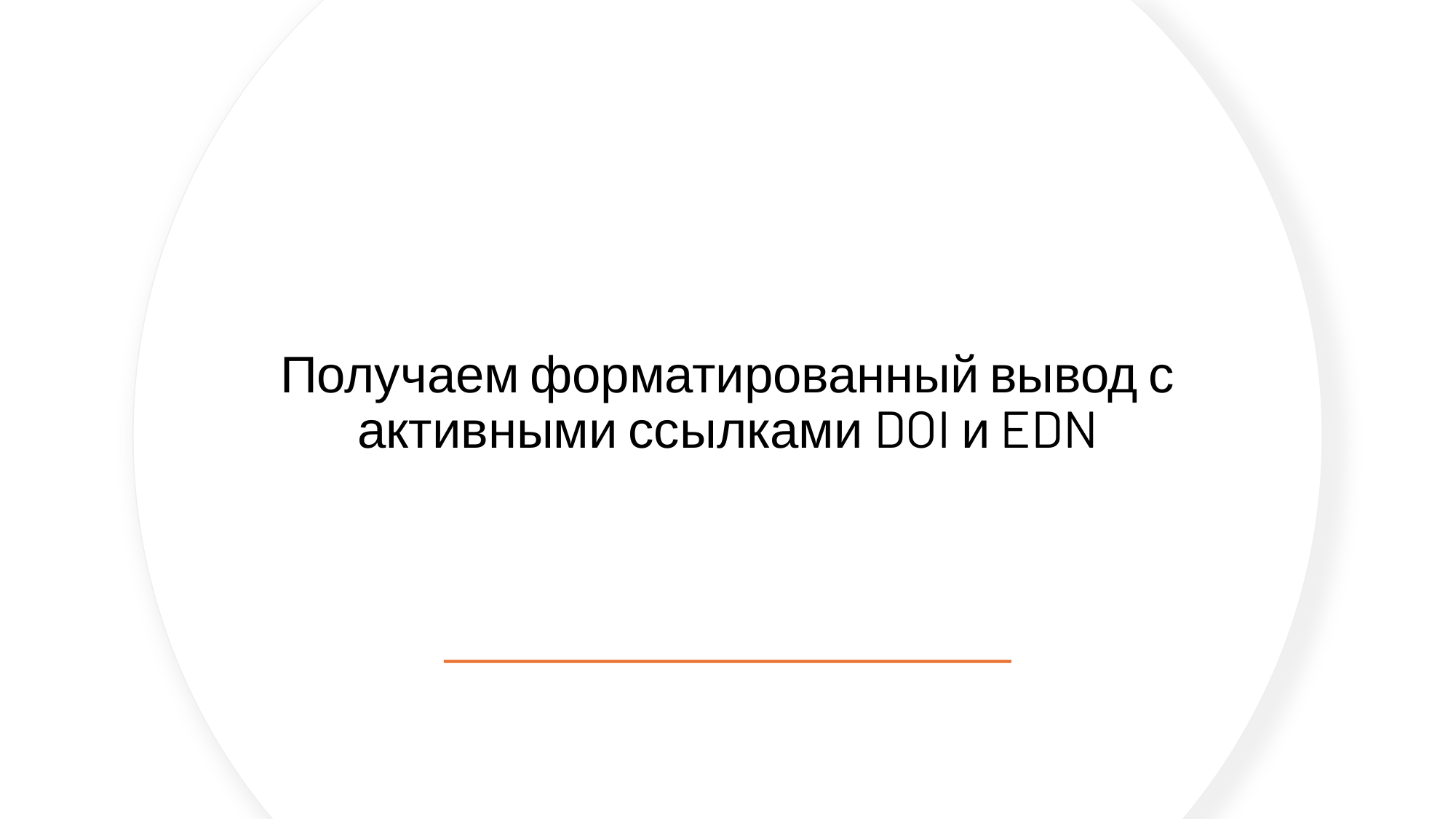

# Получаем форматированный вывод с активными ссылками DOI и EDN